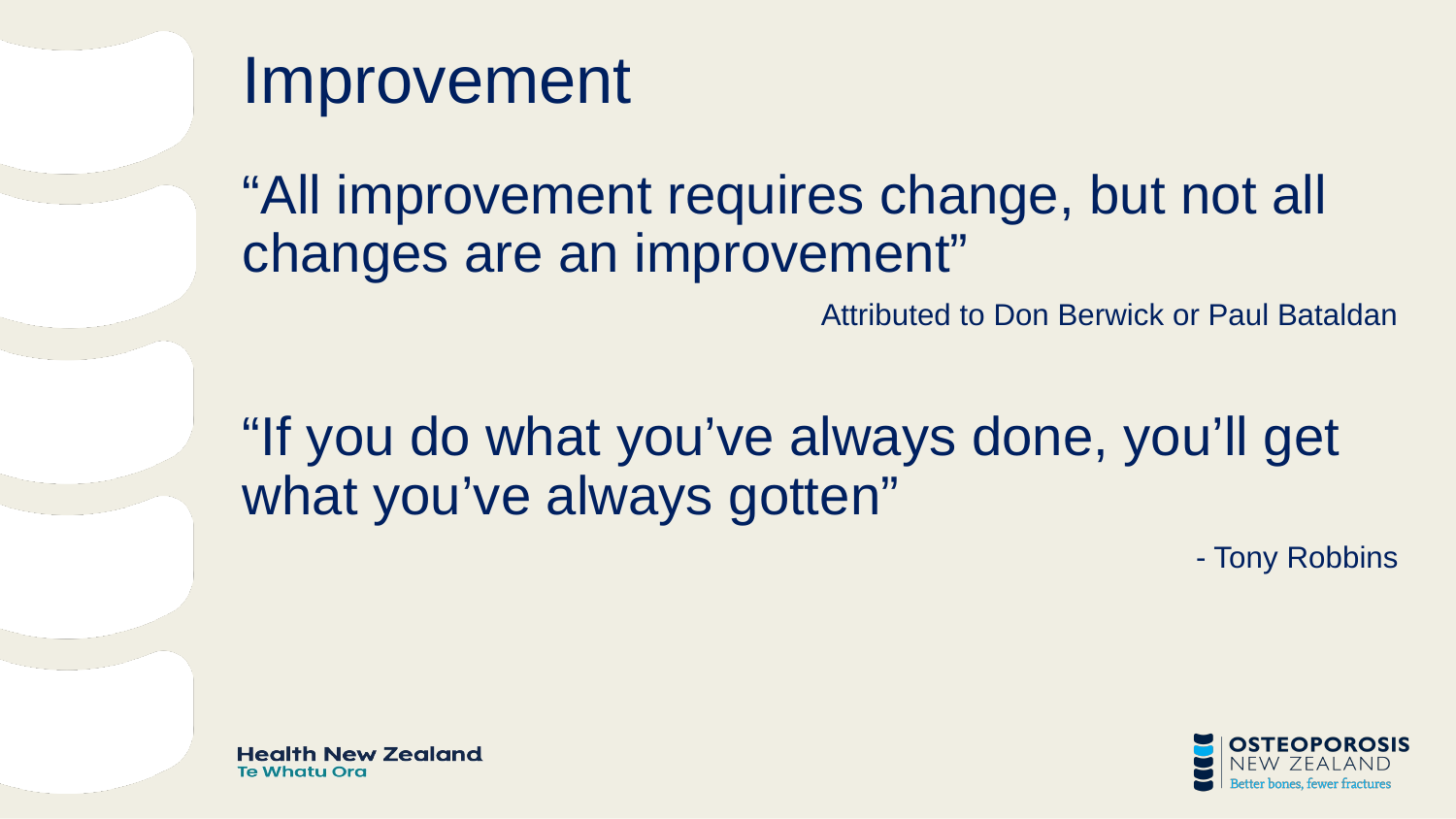

# Improvement
“All improvement requires change, but not all changes are an improvement”
Attributed to Don Berwick or Paul Bataldan

“If you do what you’ve always done, you’ll get what you’ve always gotten”
- Tony Robbins